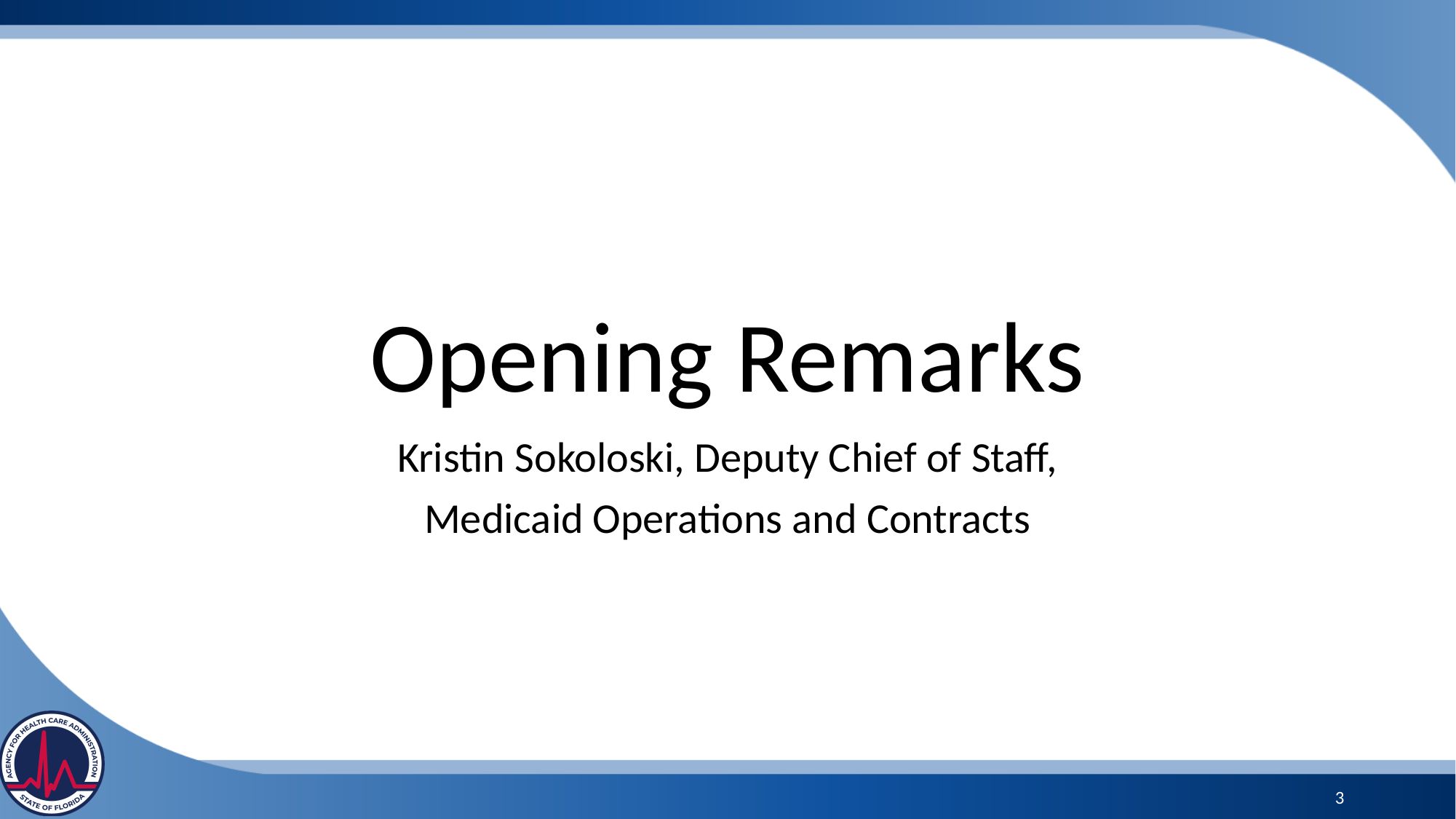

# Opening Remarks
Kristin Sokoloski, Deputy Chief of Staff,
Medicaid Operations and Contracts
3